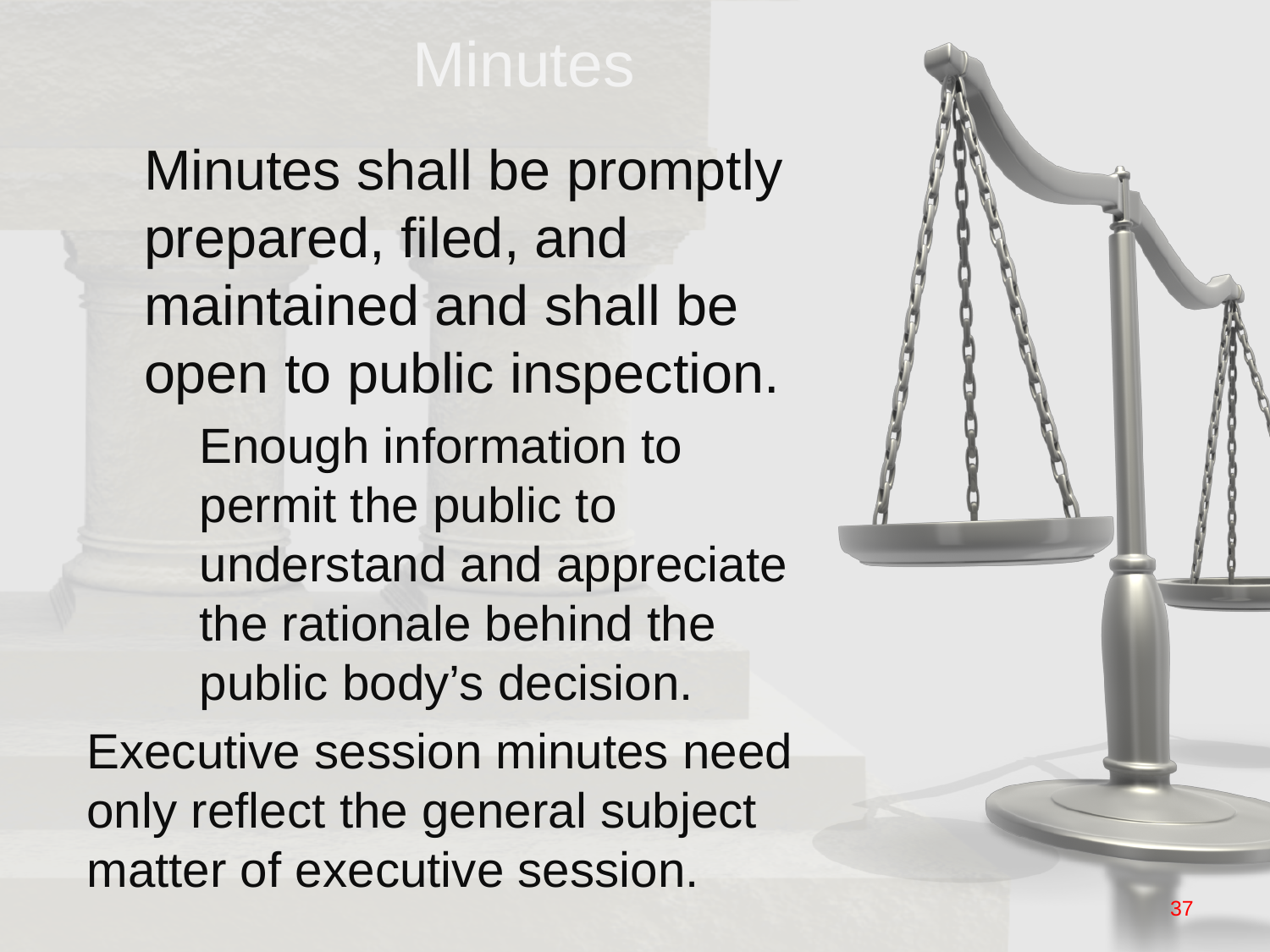

Minutes
Minutes shall be promptly prepared, filed, and maintained and shall be open to public inspection.
Enough information to permit the public to understand and appreciate the rationale behind the public body’s decision.
Executive session minutes need only reflect the general subject matter of executive session.
37